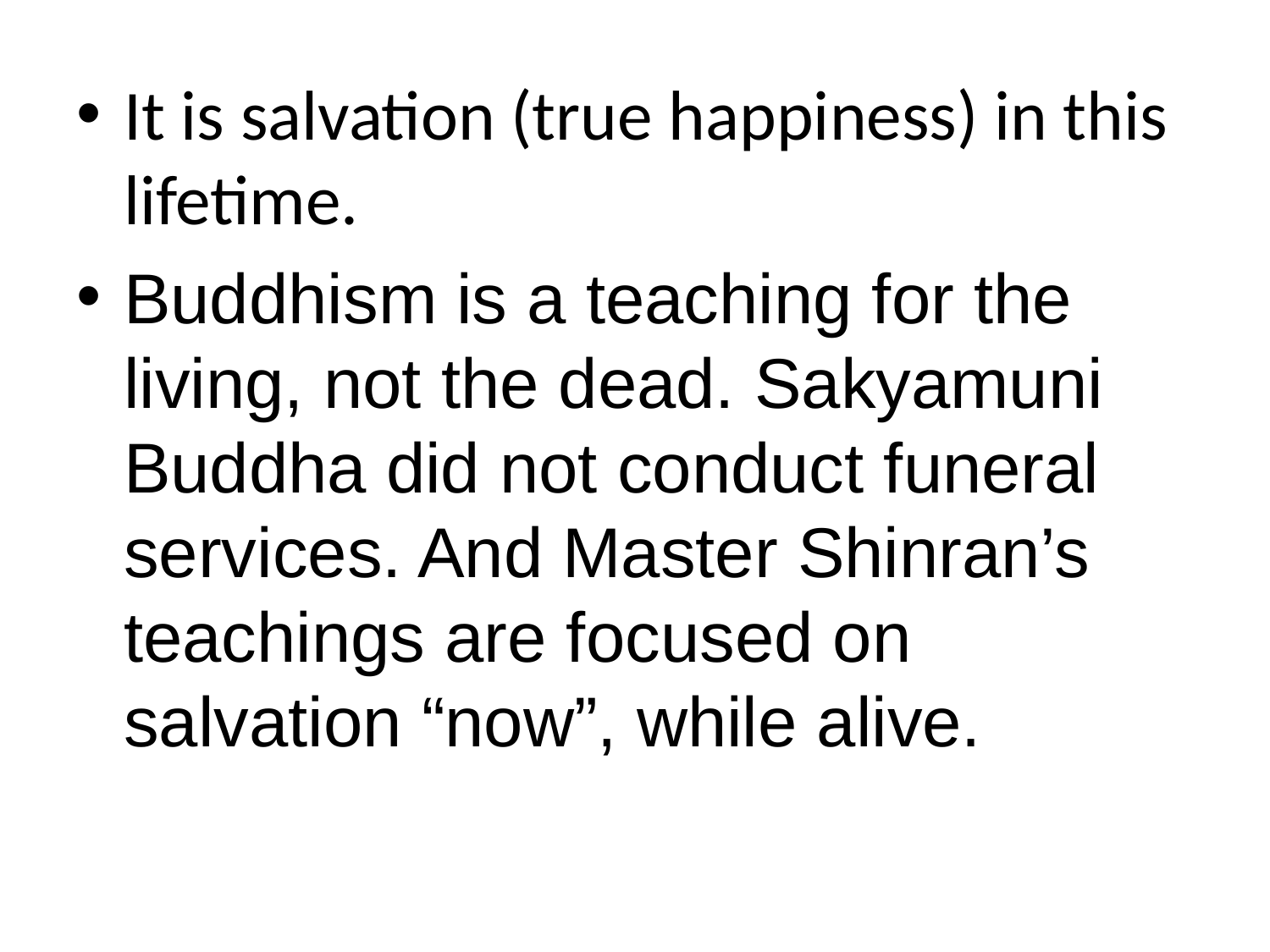

It is salvation (true happiness) in this lifetime.
Buddhism is a teaching for the living, not the dead. Sakyamuni Buddha did not conduct funeral services. And Master Shinran’s teachings are focused on salvation “now”, while alive.